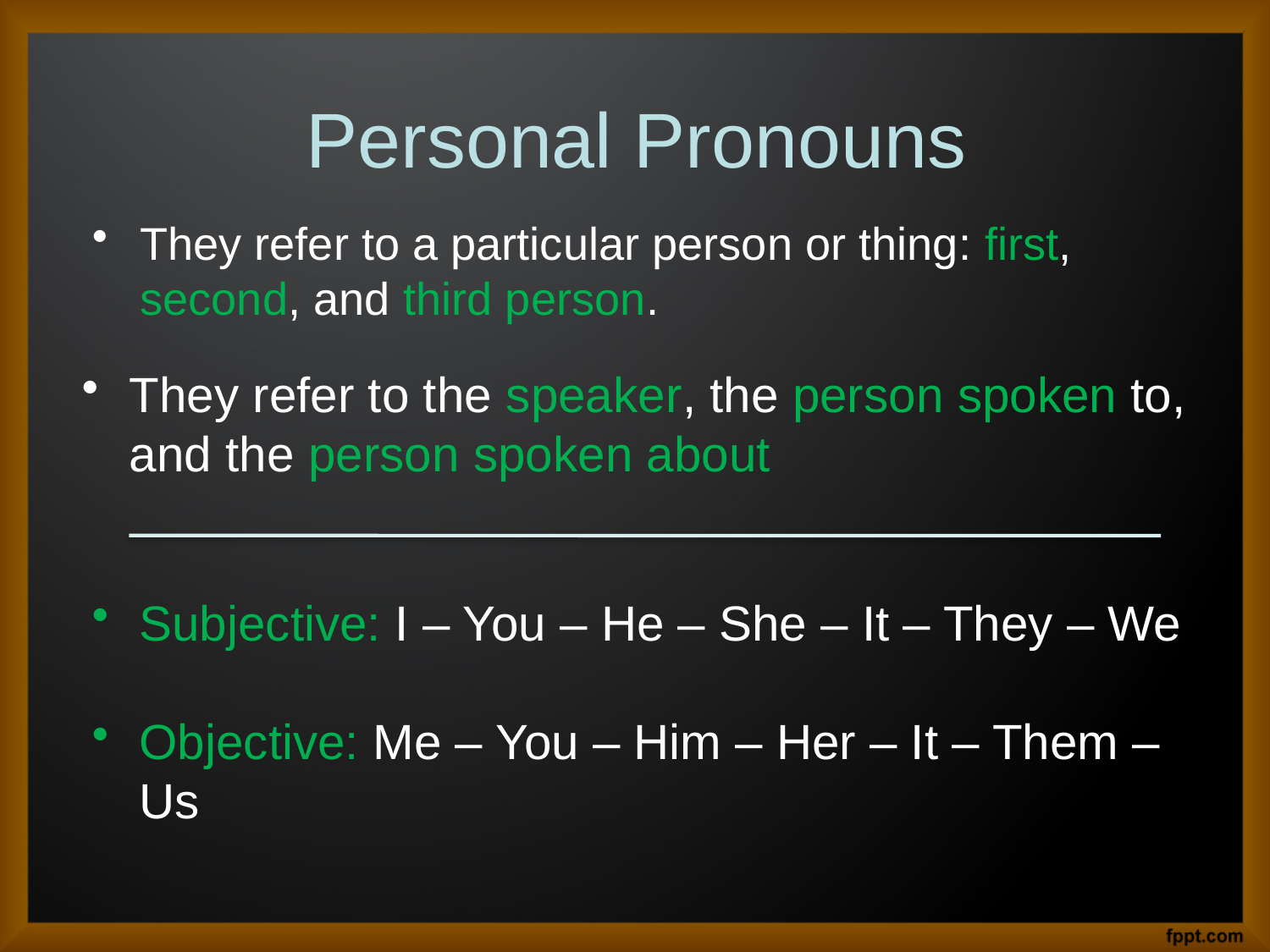

# Personal Pronouns
They refer to a particular person or thing: first, second, and third person.
They refer to the speaker, the person spoken to, and the person spoken about
Subjective: I – You – He – She – It – They – We
Objective: Me – You – Him – Her – It – Them – Us